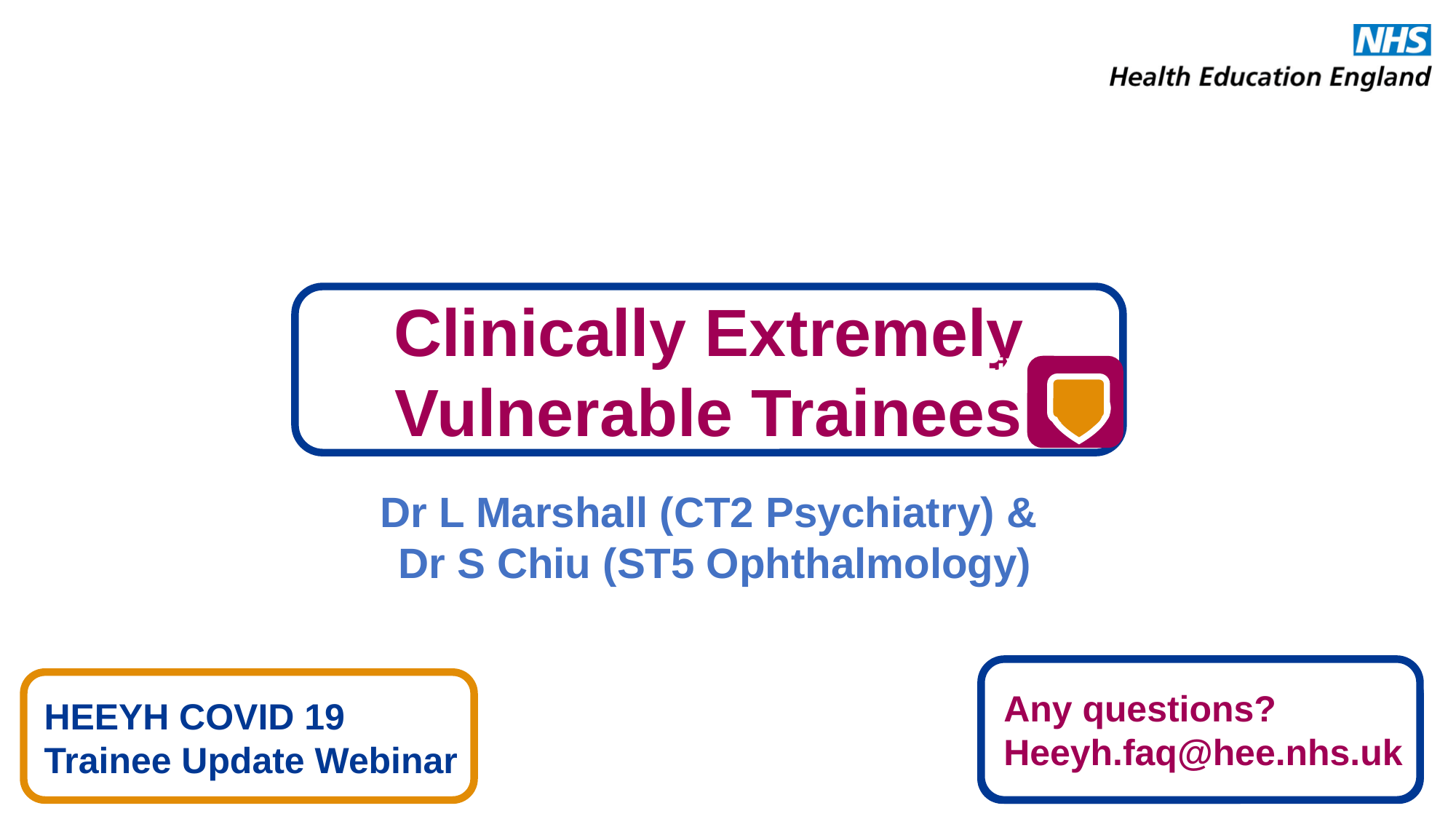

Clinically Extremely Vulnerable Trainees
FiY1

Dr L Marshall (CT2 Psychiatry) &
Dr S Chiu (ST5 Ophthalmology)

Any questions?
Heeyh.faq@hee.nhs.uk